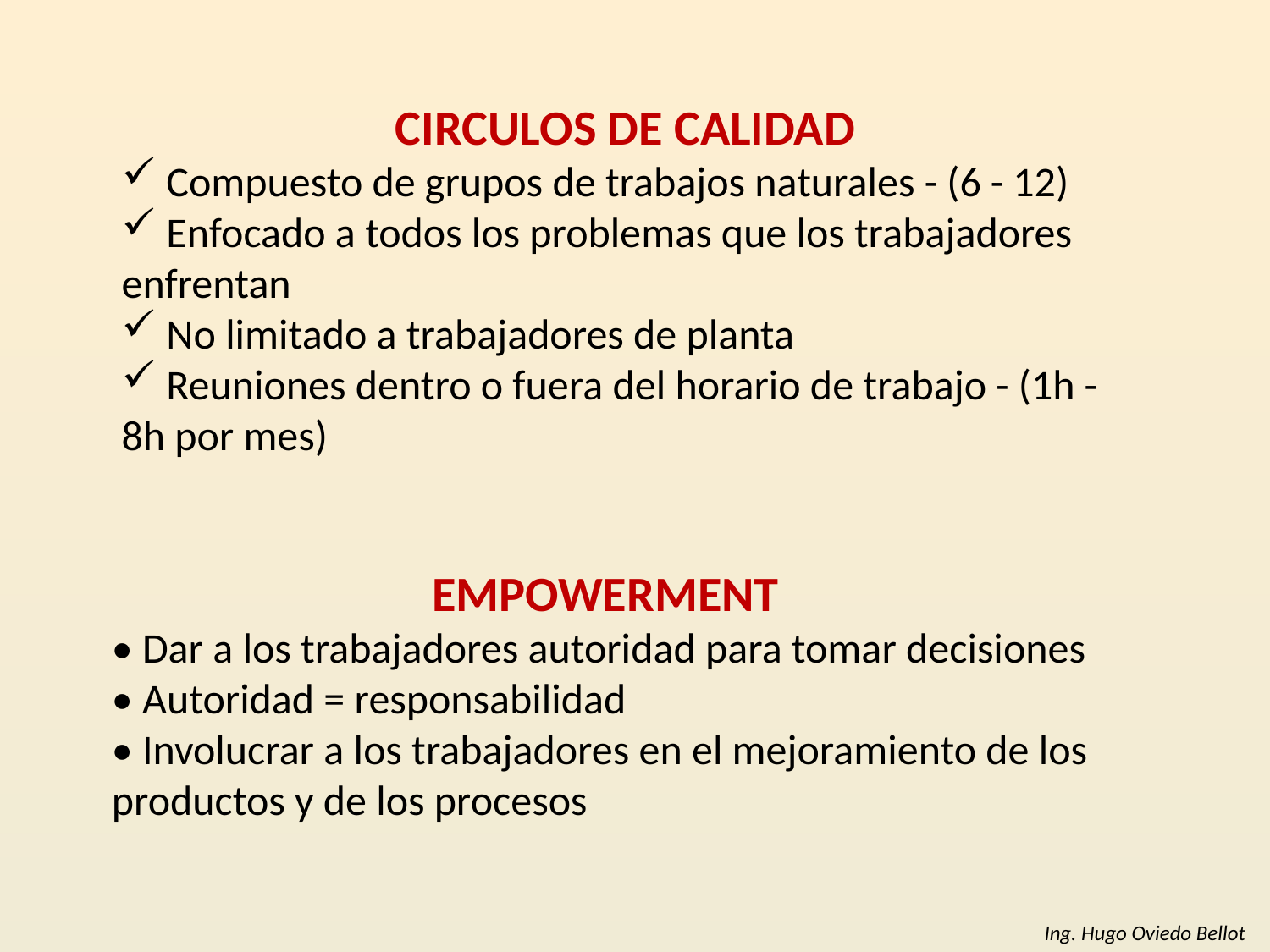

CIRCULOS DE CALIDAD
 Compuesto de grupos de trabajos naturales - (6 - 12)
 Enfocado a todos los problemas que los trabajadores enfrentan
 No limitado a trabajadores de planta
 Reuniones dentro o fuera del horario de trabajo - (1h - 8h por mes)
EMPOWERMENT
• Dar a los trabajadores autoridad para tomar decisiones
• Autoridad = responsabilidad
• Involucrar a los trabajadores en el mejoramiento de los
productos y de los procesos
Ing. Hugo Oviedo Bellot